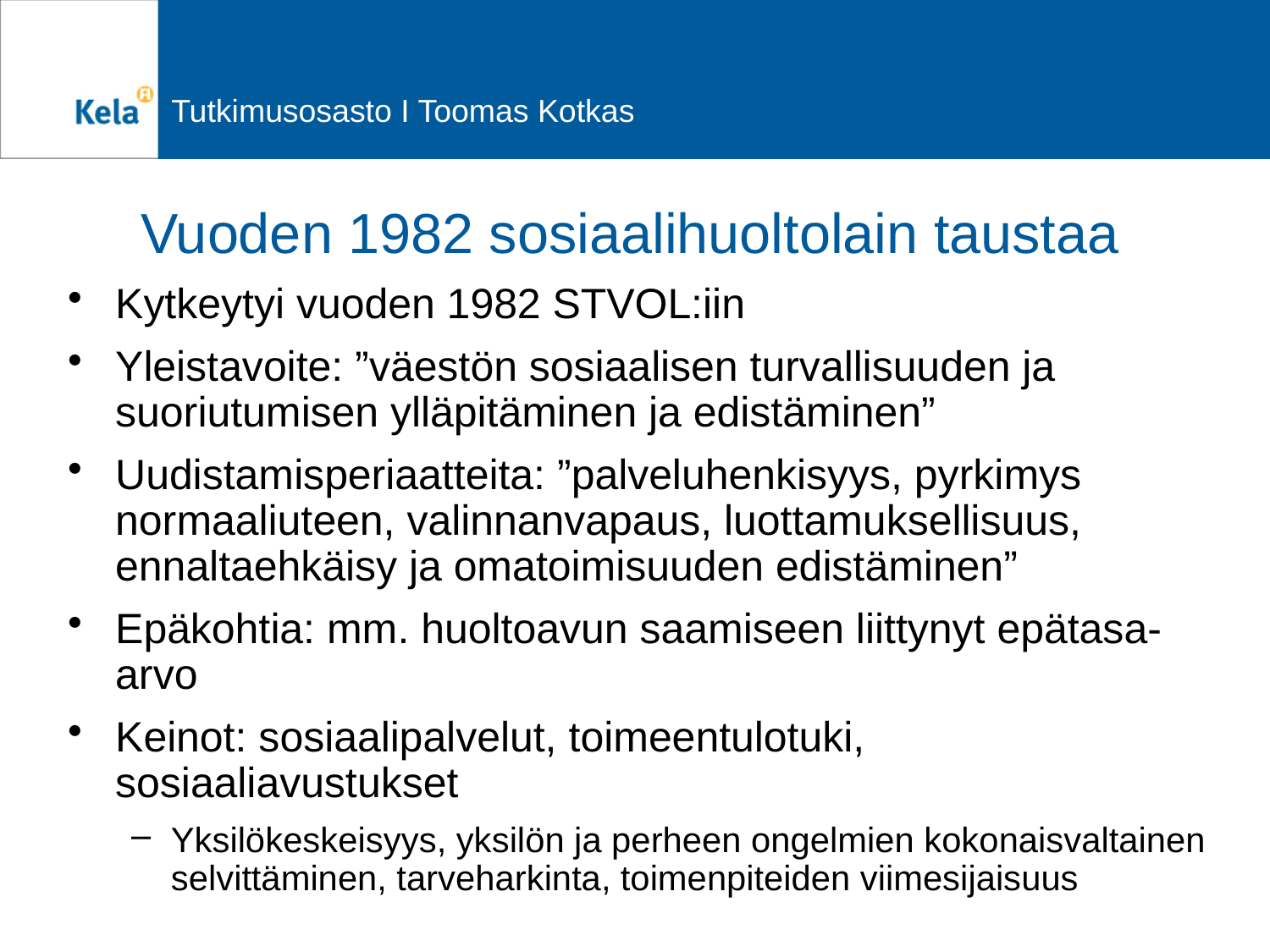

# Vuoden 1982 sosiaalihuoltolain taustaa
Kytkeytyi vuoden 1982 STVOL:iin
Yleistavoite: ”väestön sosiaalisen turvallisuuden ja suoriutumisen ylläpitäminen ja edistäminen”
Uudistamisperiaatteita: ”palveluhenkisyys, pyrkimys normaaliuteen, valinnanvapaus, luottamuksellisuus, ennaltaehkäisy ja omatoimisuuden edistäminen”
Epäkohtia: mm. huoltoavun saamiseen liittynyt epätasa-arvo
Keinot: sosiaalipalvelut, toimeentulotuki, sosiaaliavustukset
Yksilökeskeisyys, yksilön ja perheen ongelmien kokonaisvaltainen selvittäminen, tarveharkinta, toimenpiteiden viimesijaisuus